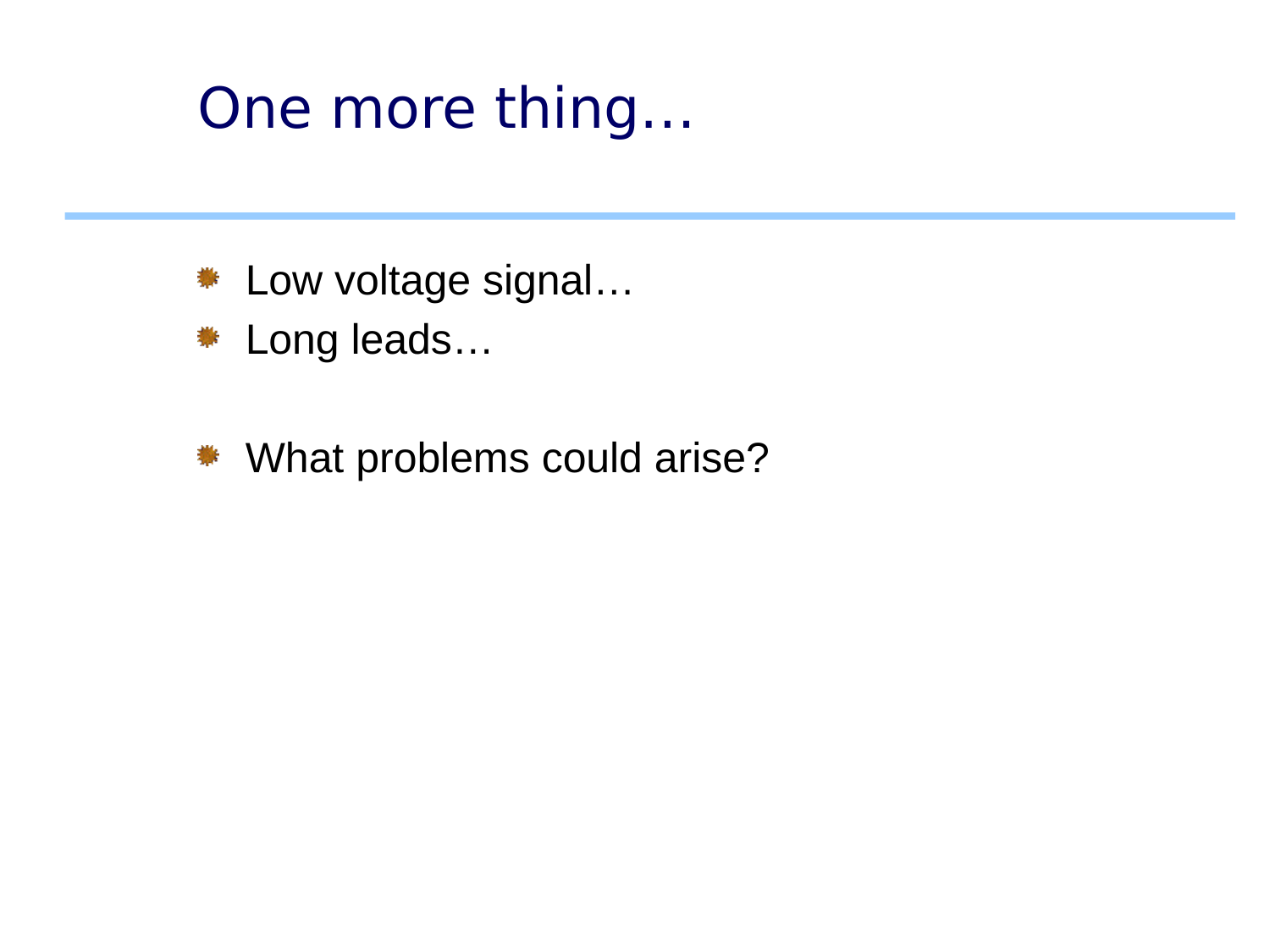

# One more thing…
Low voltage signal…
Long leads…

What problems could arise?